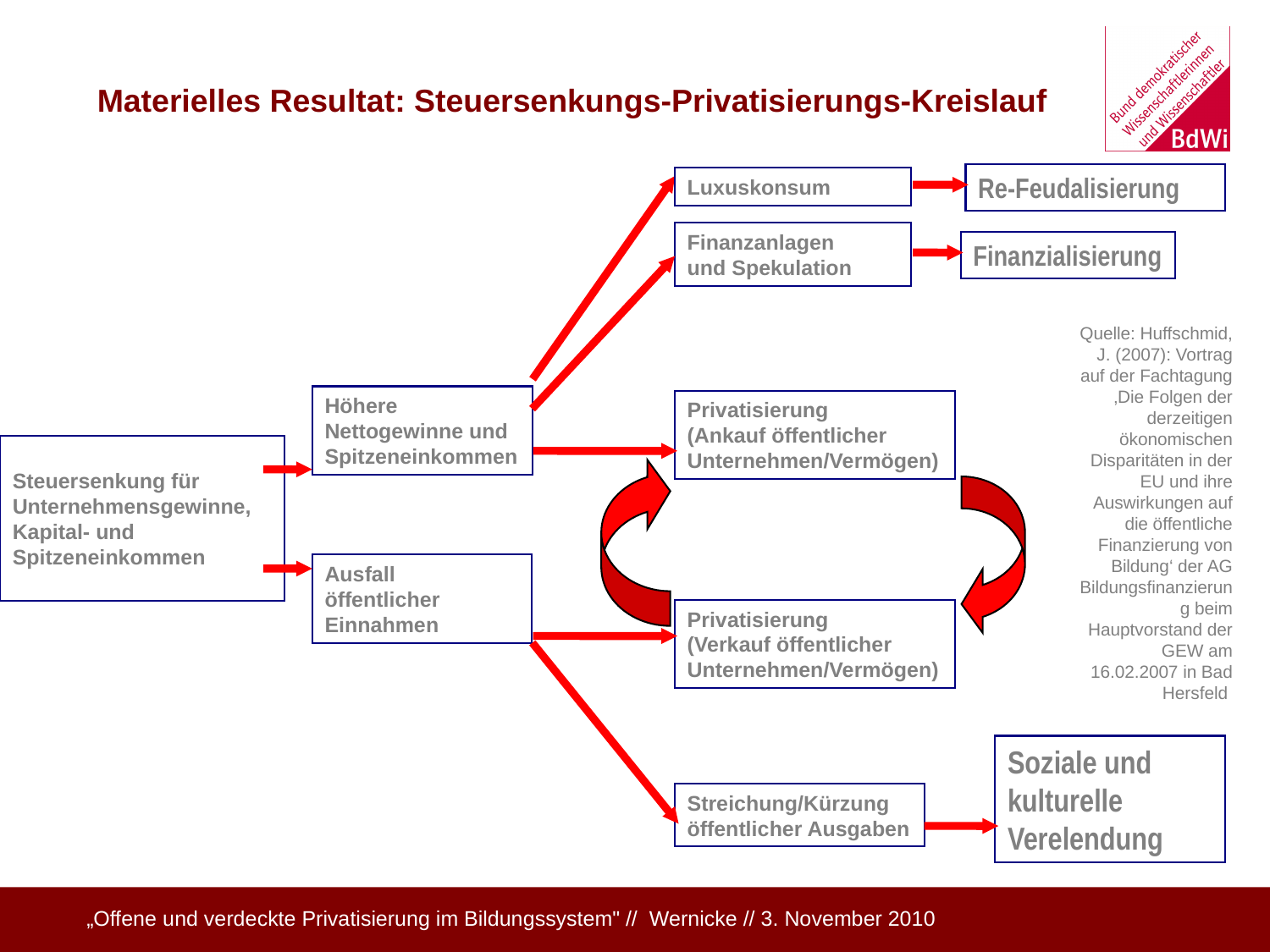

#
Materielles Resultat: Steuersenkungs-Privatisierungs-Kreislauf
Re-Feudalisierung

Luxuskonsum

Finanzanlagen
und Spekulation

Finanzialisierung

Quelle: Huffschmid, J. (2007): Vortrag auf der Fachtagung ‚Die Folgen der derzeitigen ökonomischen Disparitäten in der EU und ihre Auswirkungen auf die öffentliche Finanzierung von Bildung‘ der AG Bildungsfinanzierung beim Hauptvorstand der GEW am 16.02.2007 in Bad Hersfeld
Höhere Nettogewinne und Spitzeneinkommen

Ausfall
öffentlicher Einnahmen

Privatisierung
(Ankauf öffentlicher Unternehmen/Vermögen)

Steuersenkung für
Unternehmensgewinne, Kapital- und Spitzeneinkommen

Privatisierung
(Verkauf öffentlicher Unternehmen/Vermögen)

Streichung/Kürzung
öffentlicher Ausgaben
Soziale und kulturelle Verelendung